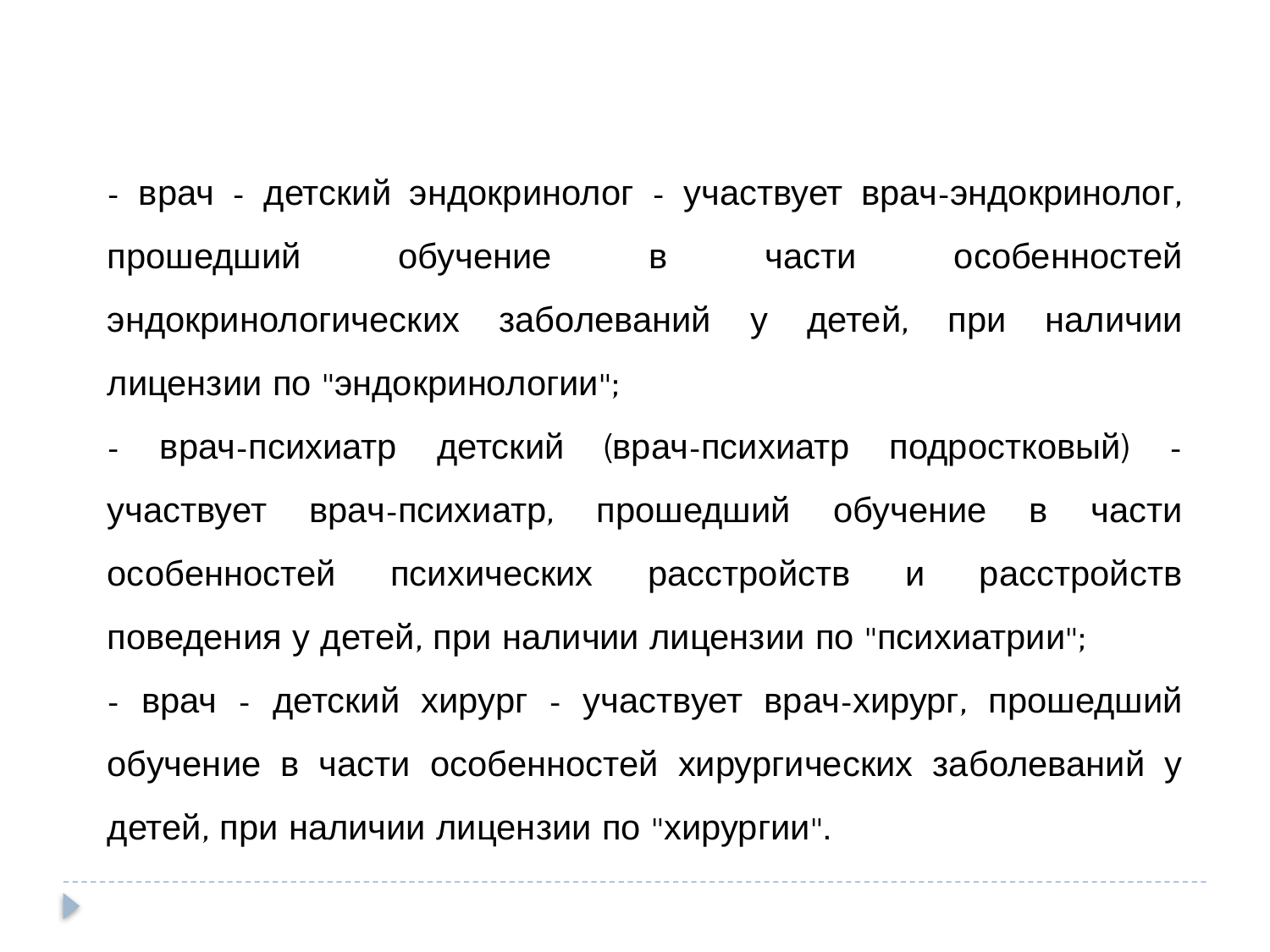

- врач - детский эндокринолог - участвует врач-эндокринолог, прошедший обучение в части особенностей эндокринологических заболеваний у детей, при наличии лицензии по "эндокринологии";
- врач-психиатр детский (врач-психиатр подростковый) - участвует врач-психиатр, прошедший обучение в части особенностей психических расстройств и расстройств поведения у детей, при наличии лицензии по "психиатрии";
- врач - детский хирург - участвует врач-хирург, прошедший обучение в части особенностей хирургических заболеваний у детей, при наличии лицензии по "хирургии".